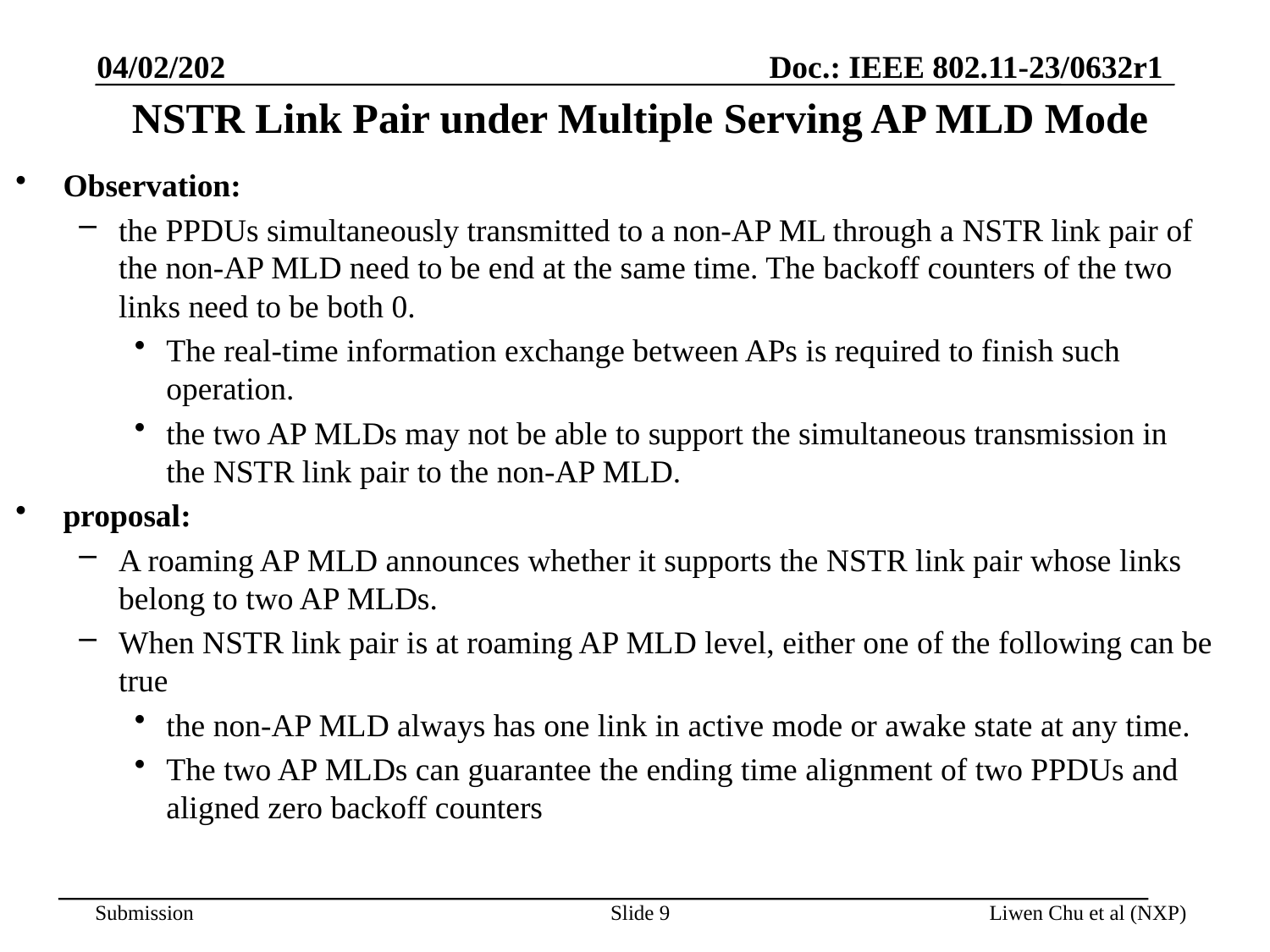

04/02/202
# NSTR Link Pair under Multiple Serving AP MLD Mode
Observation:
the PPDUs simultaneously transmitted to a non-AP ML through a NSTR link pair of the non-AP MLD need to be end at the same time. The backoff counters of the two links need to be both 0.
The real-time information exchange between APs is required to finish such operation.
the two AP MLDs may not be able to support the simultaneous transmission in the NSTR link pair to the non-AP MLD.
proposal:
A roaming AP MLD announces whether it supports the NSTR link pair whose links belong to two AP MLDs.
When NSTR link pair is at roaming AP MLD level, either one of the following can be true
the non-AP MLD always has one link in active mode or awake state at any time.
The two AP MLDs can guarantee the ending time alignment of two PPDUs and aligned zero backoff counters
Slide 9
Liwen Chu et al (NXP)